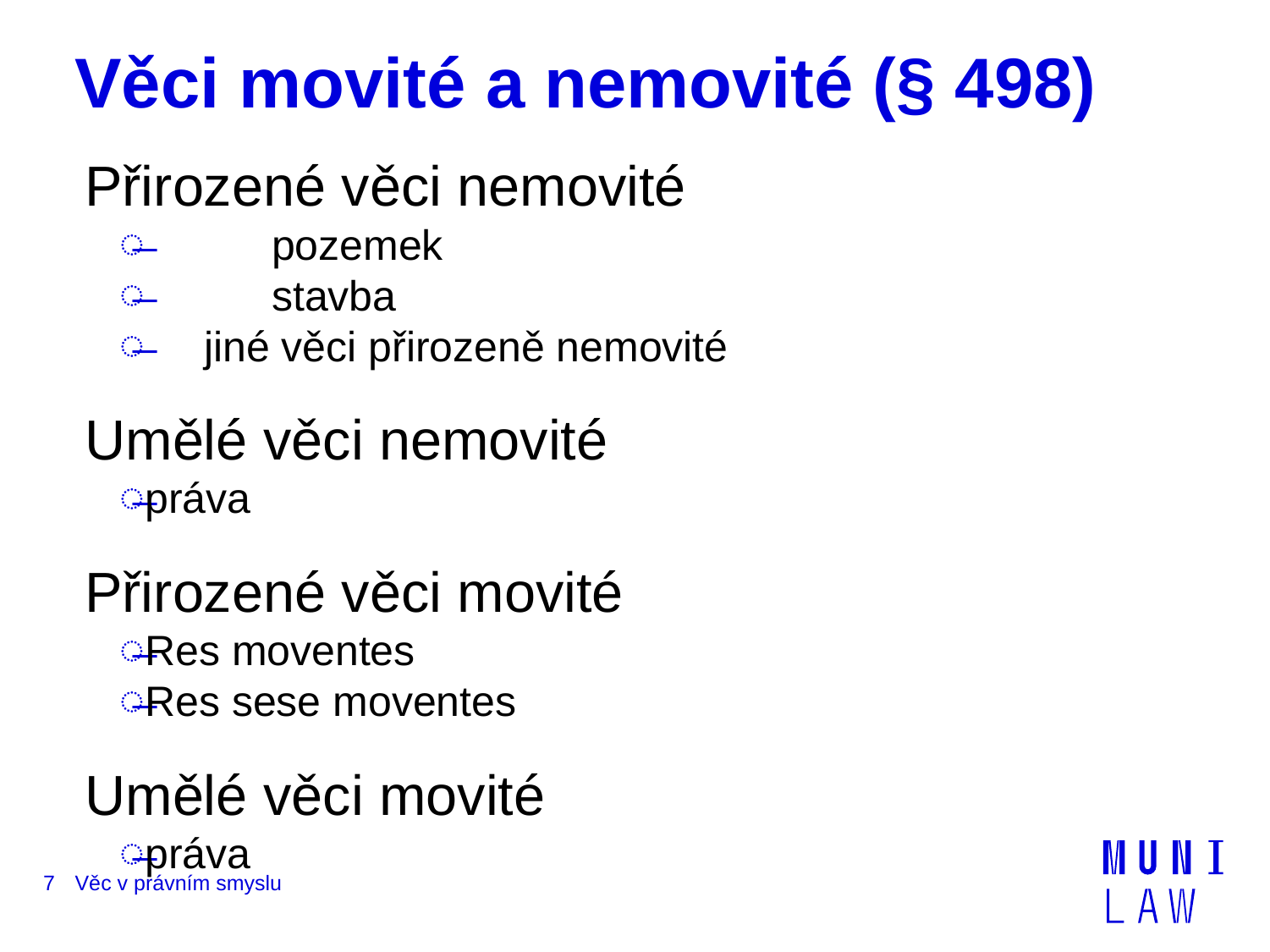

# Věci movité a nemovité (§ 498)
Přirozené věci nemovité
	pozemek
	stavba
     jiné věci přirozeně nemovité
Umělé věci nemovité
práva
Přirozené věci movité
Res moventes
Res sese moventes
Umělé věci movité
práva

7
Věc v právním smyslu